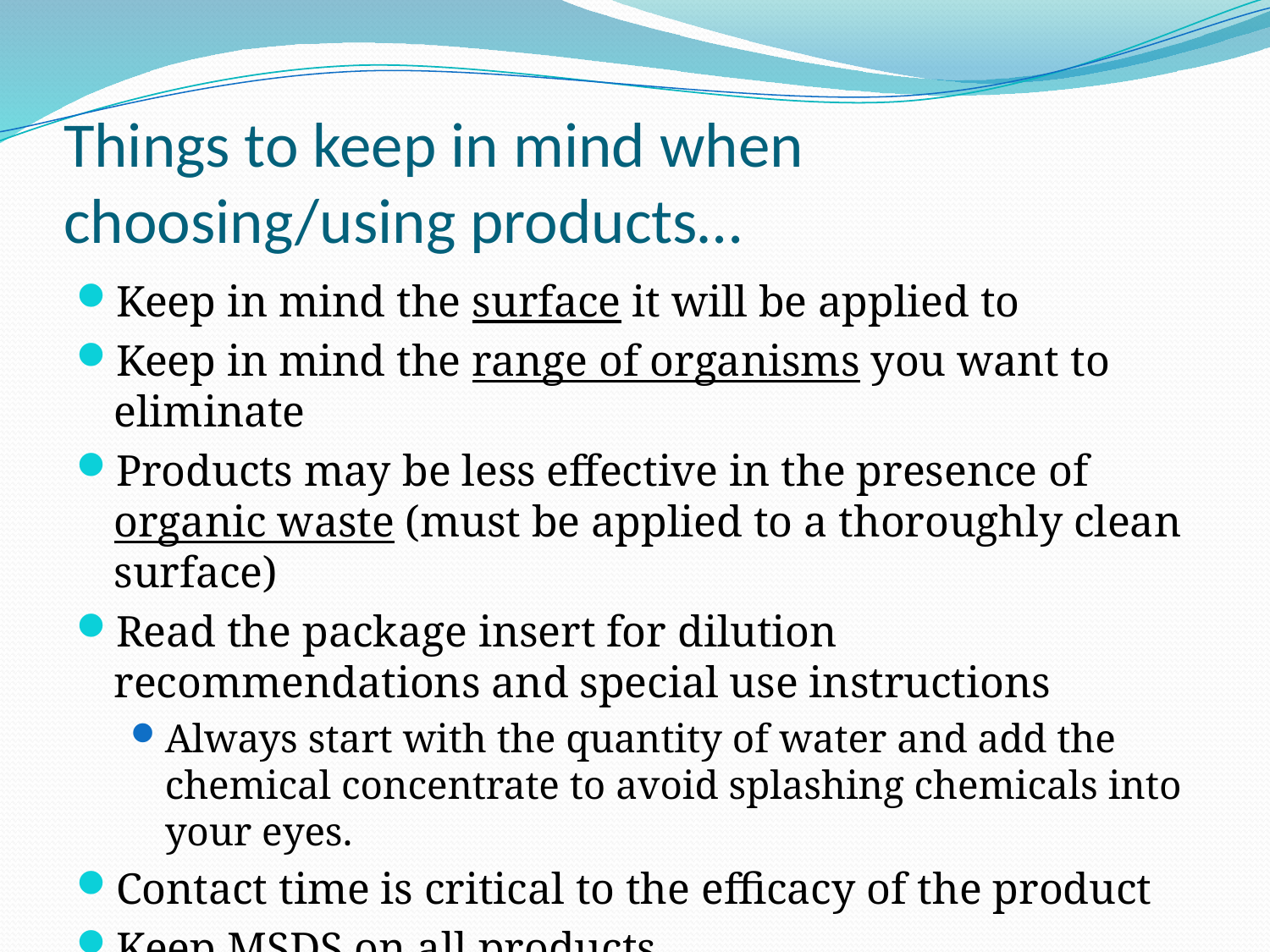

# Things to keep in mind when choosing/using products…
Keep in mind the surface it will be applied to
Keep in mind the range of organisms you want to eliminate
Products may be less effective in the presence of organic waste (must be applied to a thoroughly clean surface)
Read the package insert for dilution recommendations and special use instructions
Always start with the quantity of water and add the chemical concentrate to avoid splashing chemicals into your eyes.
Contact time is critical to the efficacy of the product
Keep MSDS on all products